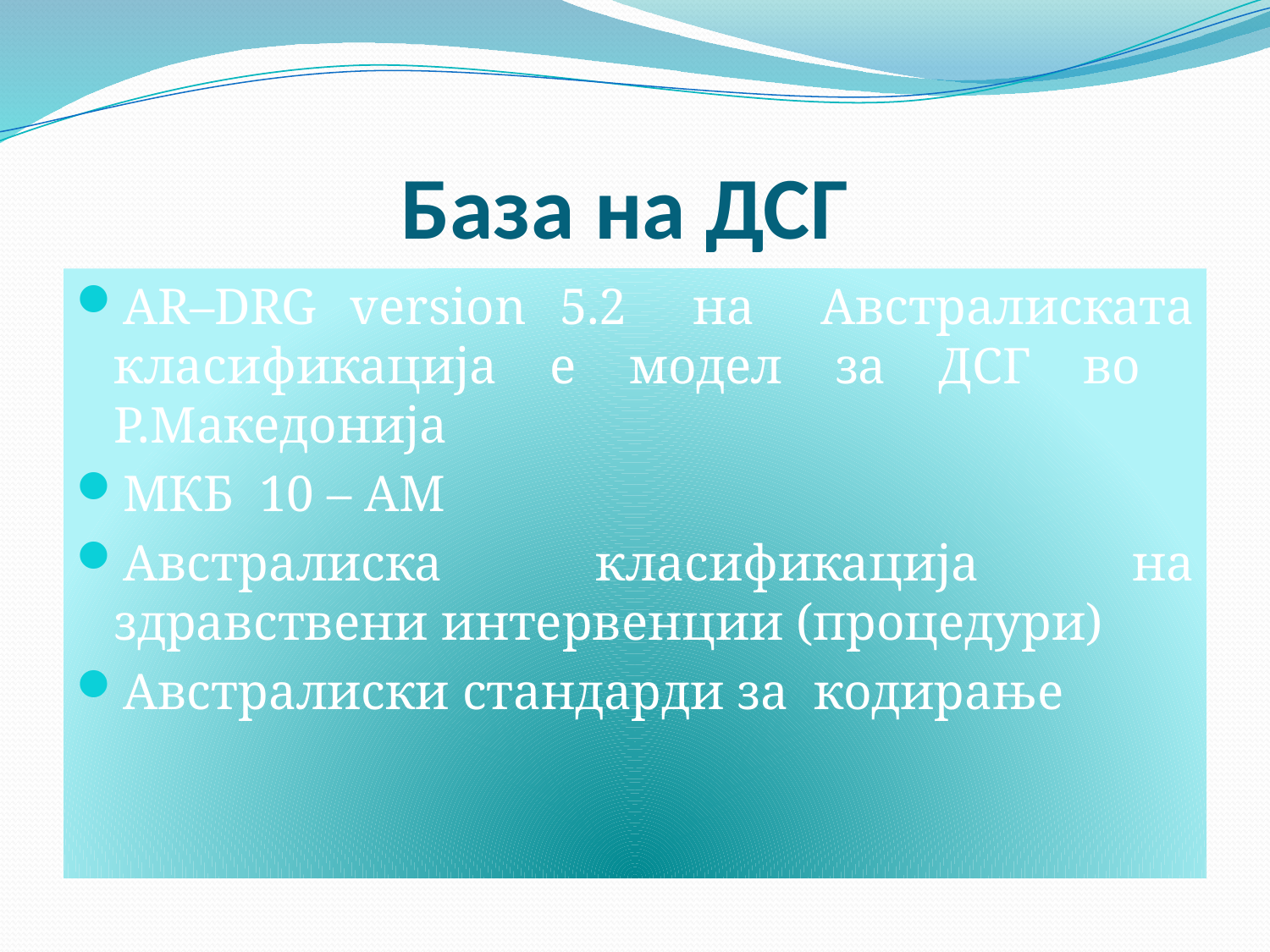

# База на ДСГ
AR–DRG version 5.2  на  Австралиската класификација е модел за ДСГ во  Р.Македонија
МКБ  10 – АМ
Австралиска класификација на здравствени интервенции (процедури)
Австралиски стандарди за  кодирање